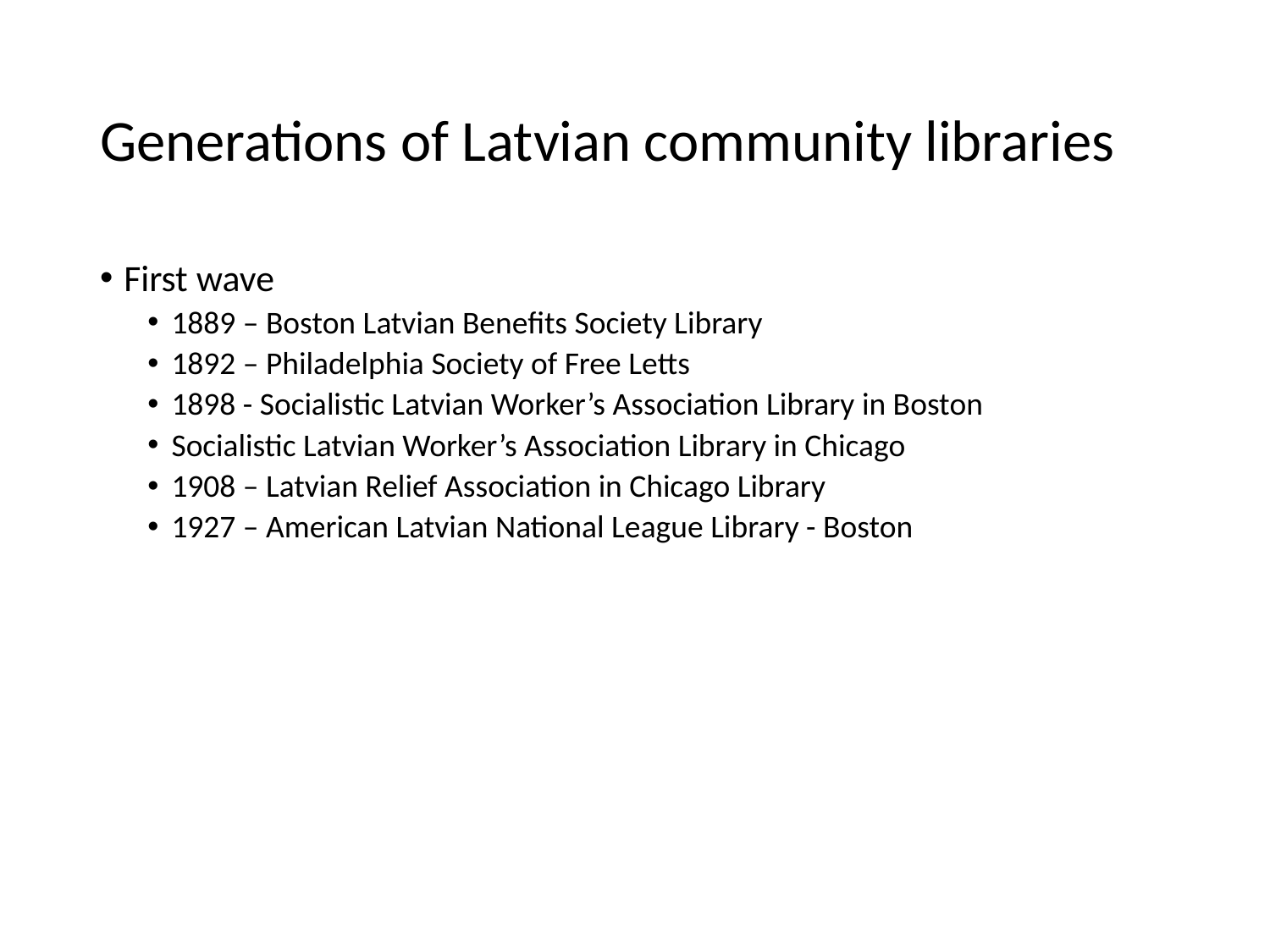

# Generations of Latvian community libraries
First wave
1889 – Boston Latvian Benefits Society Library
1892 – Philadelphia Society of Free Letts
1898 - Socialistic Latvian Worker’s Association Library in Boston
Socialistic Latvian Worker’s Association Library in Chicago
1908 – Latvian Relief Association in Chicago Library
1927 – American Latvian National League Library - Boston